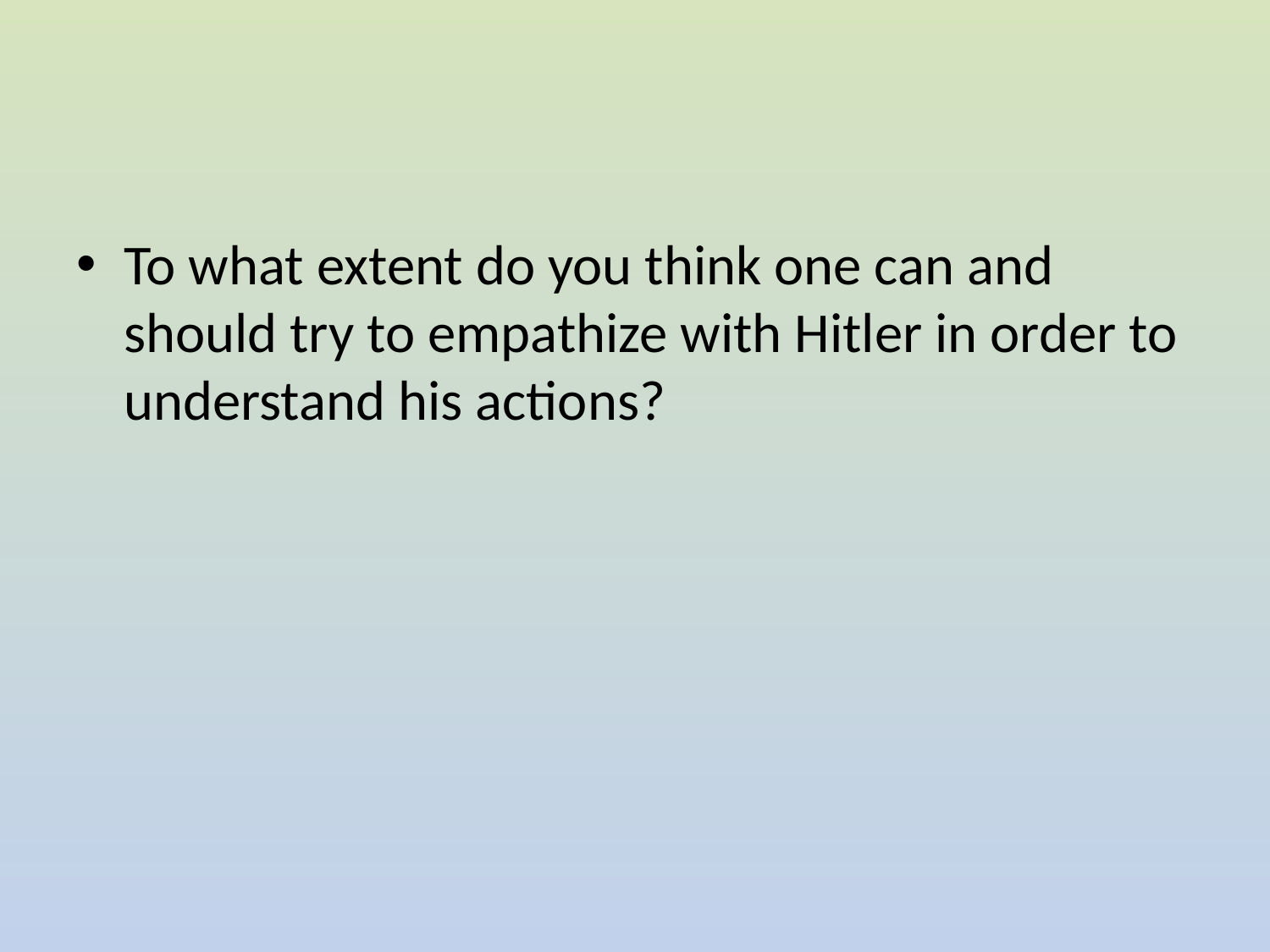

#
To what extent do you think one can and should try to empathize with Hitler in order to understand his actions?